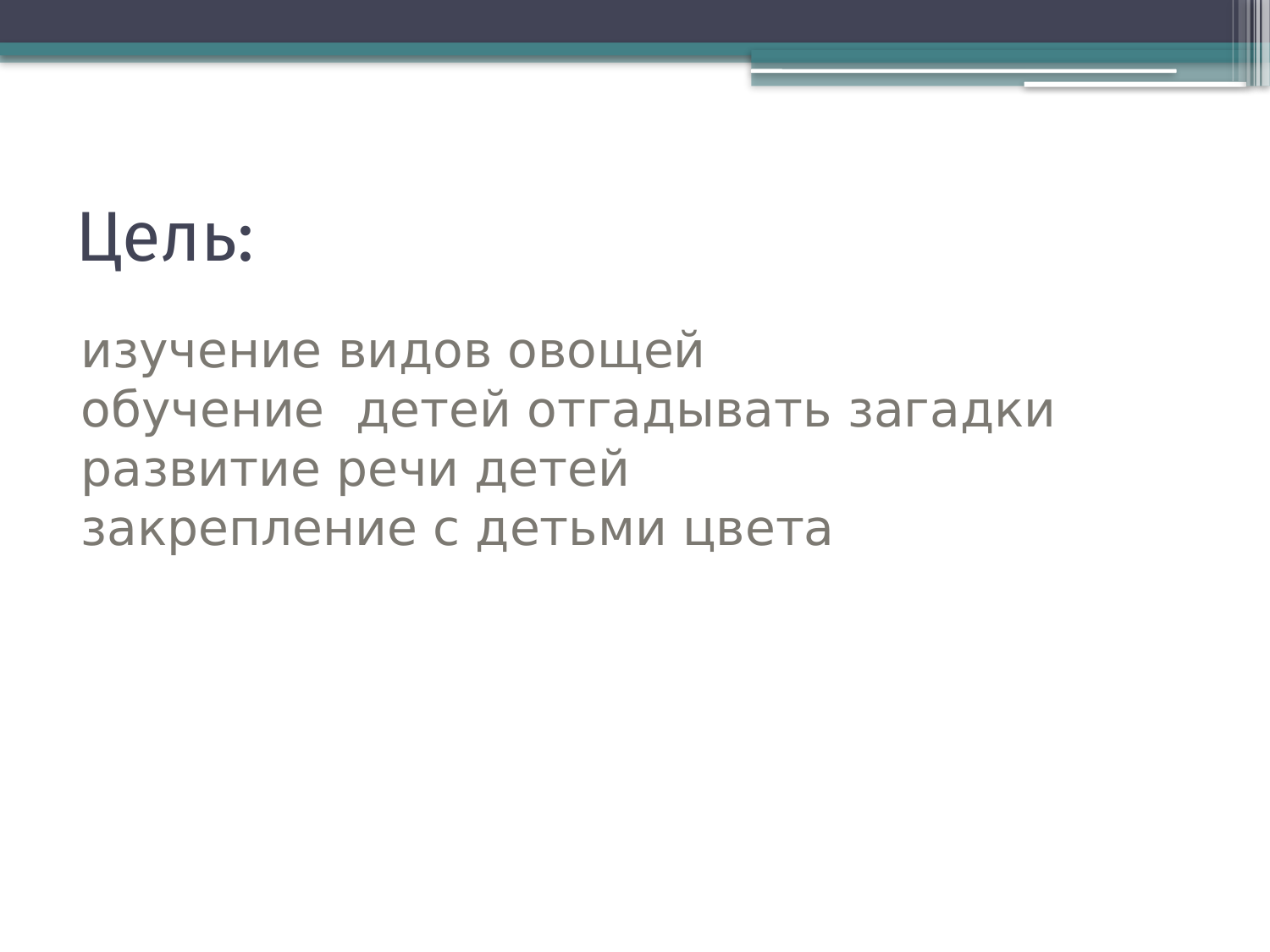

# Цель:
изучение видов овощей
обучение  детей отгадывать загадки
развитие речи детей
закрепление с детьми цвета